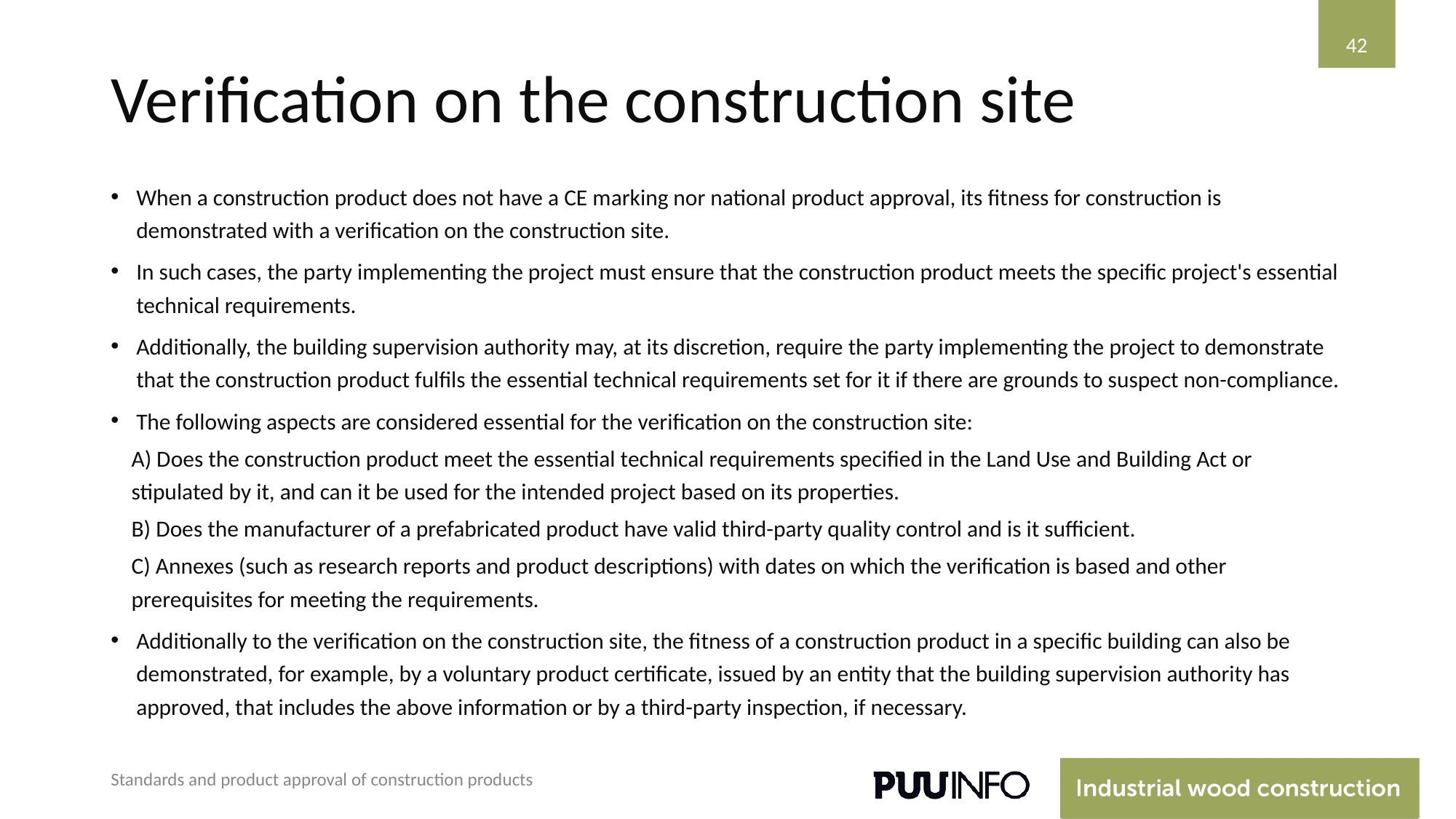

# Verification on the construction site
42
When a construction product does not have a CE marking nor national product approval, its fitness for construction is demonstrated with a verification on the construction site.
In such cases, the party implementing the project must ensure that the construction product meets the specific project's essential technical requirements.
Additionally, the building supervision authority may, at its discretion, require the party implementing the project to demonstrate that the construction product fulfils the essential technical requirements set for it if there are grounds to suspect non-compliance.
The following aspects are considered essential for the verification on the construction site:
A) Does the construction product meet the essential technical requirements specified in the Land Use and Building Act or stipulated by it, and can it be used for the intended project based on its properties.
B) Does the manufacturer of a prefabricated product have valid third-party quality control and is it sufficient.
C) Annexes (such as research reports and product descriptions) with dates on which the verification is based and other prerequisites for meeting the requirements.
Additionally to the verification on the construction site, the fitness of a construction product in a specific building can also be demonstrated, for example, by a voluntary product certificate, issued by an entity that the building supervision authority has approved, that includes the above information or by a third-party inspection, if necessary.

Standards and product approval of construction products